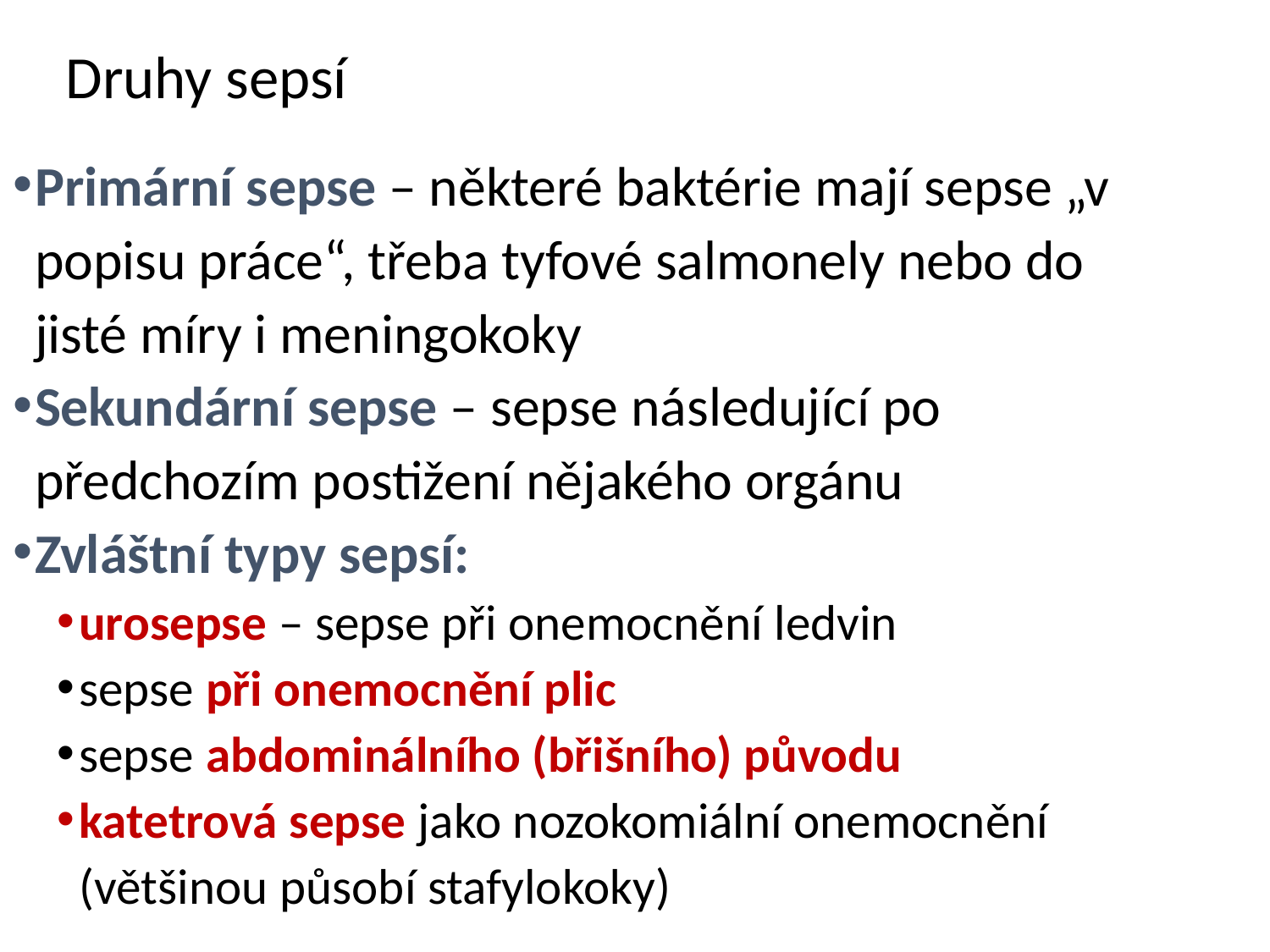

# Druhy sepsí
Primární sepse – některé baktérie mají sepse „v popisu práce“, třeba tyfové salmonely nebo do jisté míry i meningokoky
Sekundární sepse – sepse následující po předchozím postižení nějakého orgánu
Zvláštní typy sepsí:
urosepse – sepse při onemocnění ledvin
sepse při onemocnění plic
sepse abdominálního (břišního) původu
katetrová sepse jako nozokomiální onemocnění (většinou působí stafylokoky)